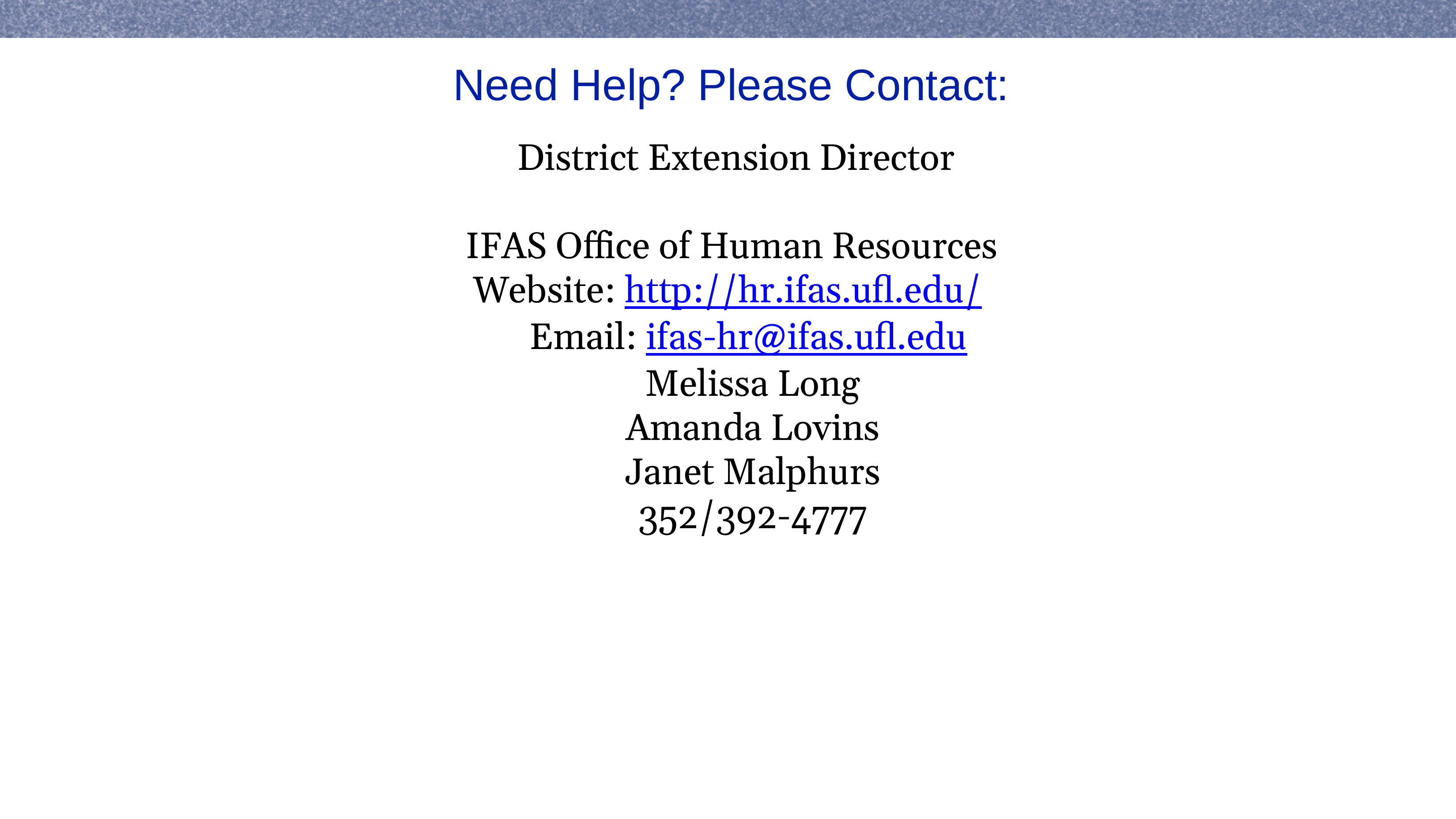

Need Help? Please Contact:
District Extension Director

IFAS Office of Human Resources
Website: http://hr.ifas.ufl.edu/
Email: ifas-hr@ifas.ufl.edu
Melissa Long
Amanda Lovins
Janet Malphurs
352/392-4777